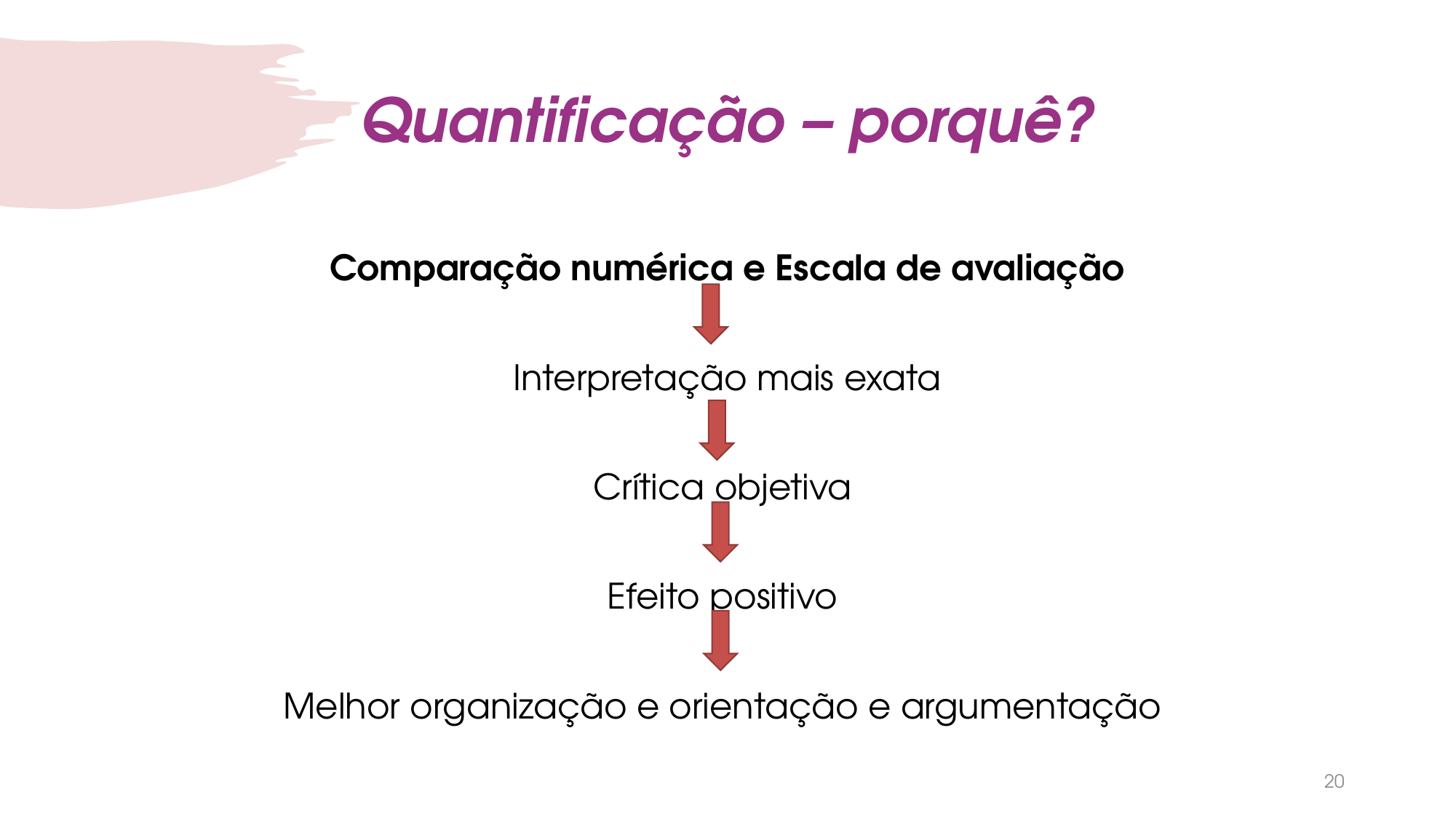

# Quantificação – porquê?
Comparação numérica e Escala de avaliação

Interpretação mais exata

Crítica objetiva

Efeito positivo

Melhor organização e orientação e argumentação

20